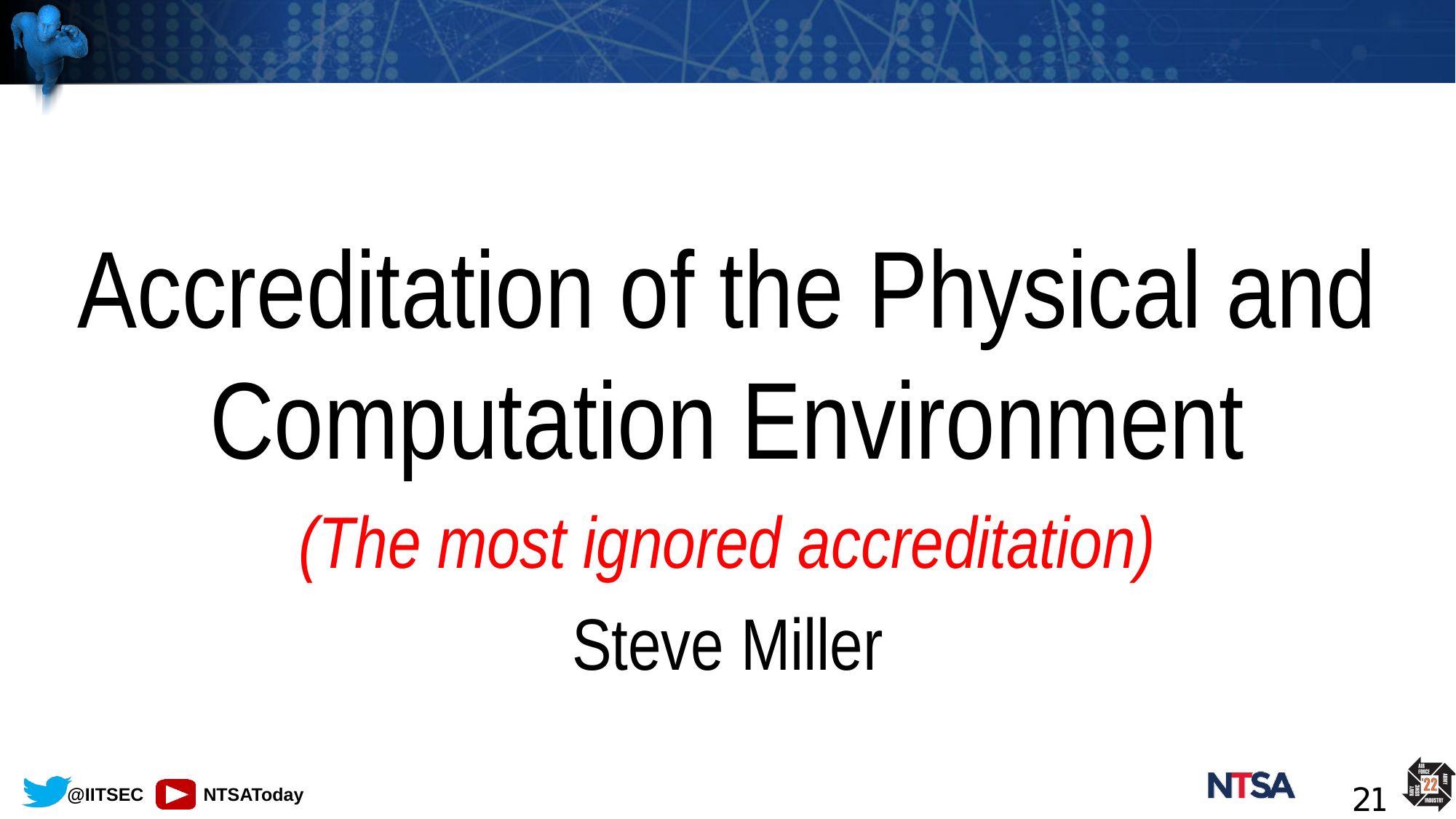

Accreditation of the Physical and Computation Environment
(The most ignored accreditation)
Steve Miller

21